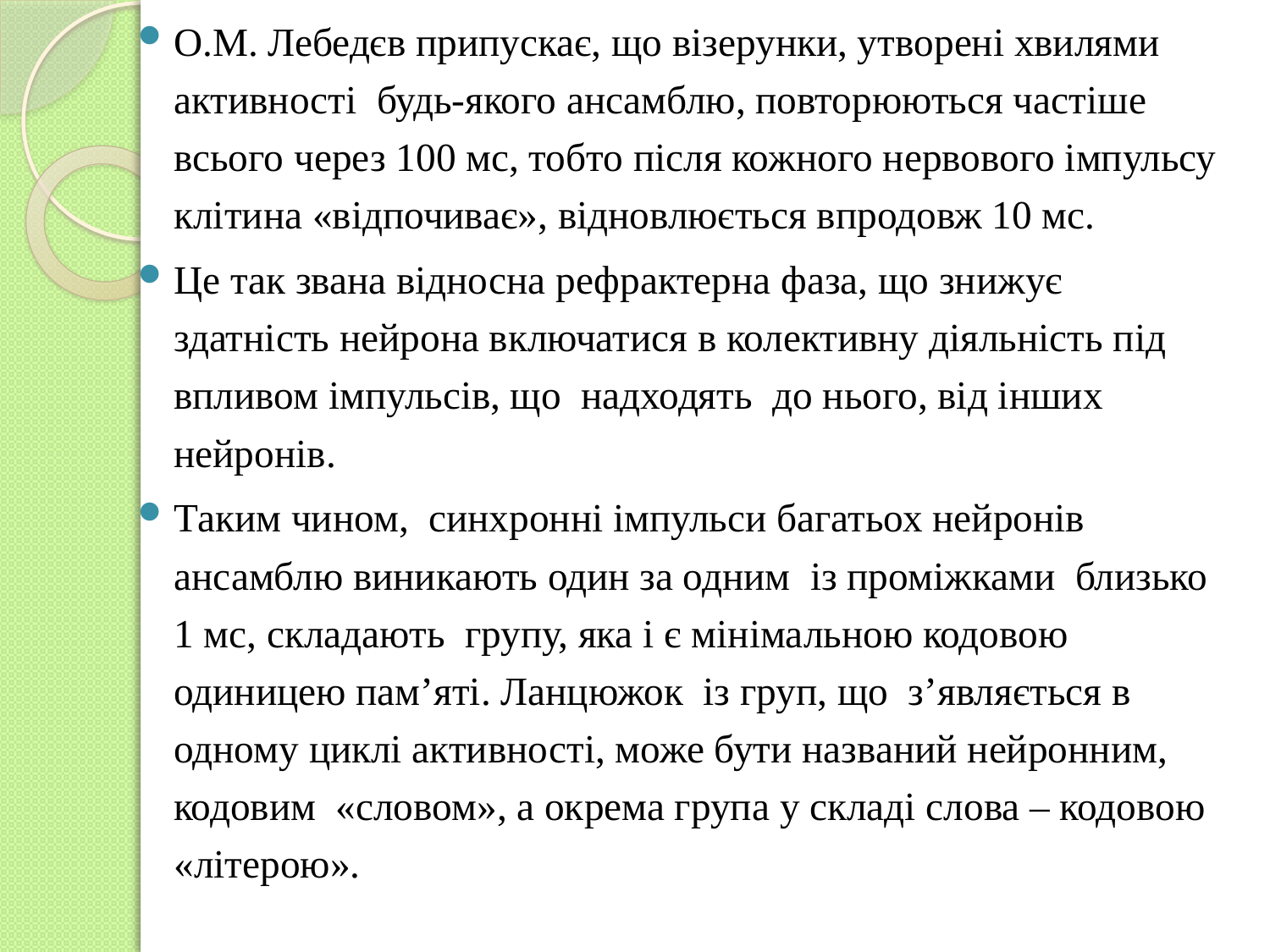

О.М. Лебедєв припускає, що візерунки, утворені хвилями активності  будь-якого ансамблю, повторюються частіше всього через 100 мс, тобто після кожного нервового імпульсу клітина «відпочиває», відновлюється впродовж 10 мс.
Це так звана відносна рефрактерна фаза, що знижує здатність нейрона включатися в колективну діяльність під  впливом імпульсів, що  надходять  до нього, від інших нейронів.
Таким чином,  синхронні імпульси багатьох нейронів ансамблю виникають один за одним  із проміжками  близько 1 мс, складають  групу, яка і є мінімальною кодовою одиницею пам’яті. Ланцюжок  із груп, що  з’являється в одному циклі активності, може бути названий нейронним, кодовим  «словом», а окрема група у складі слова – кодовою «літерою».